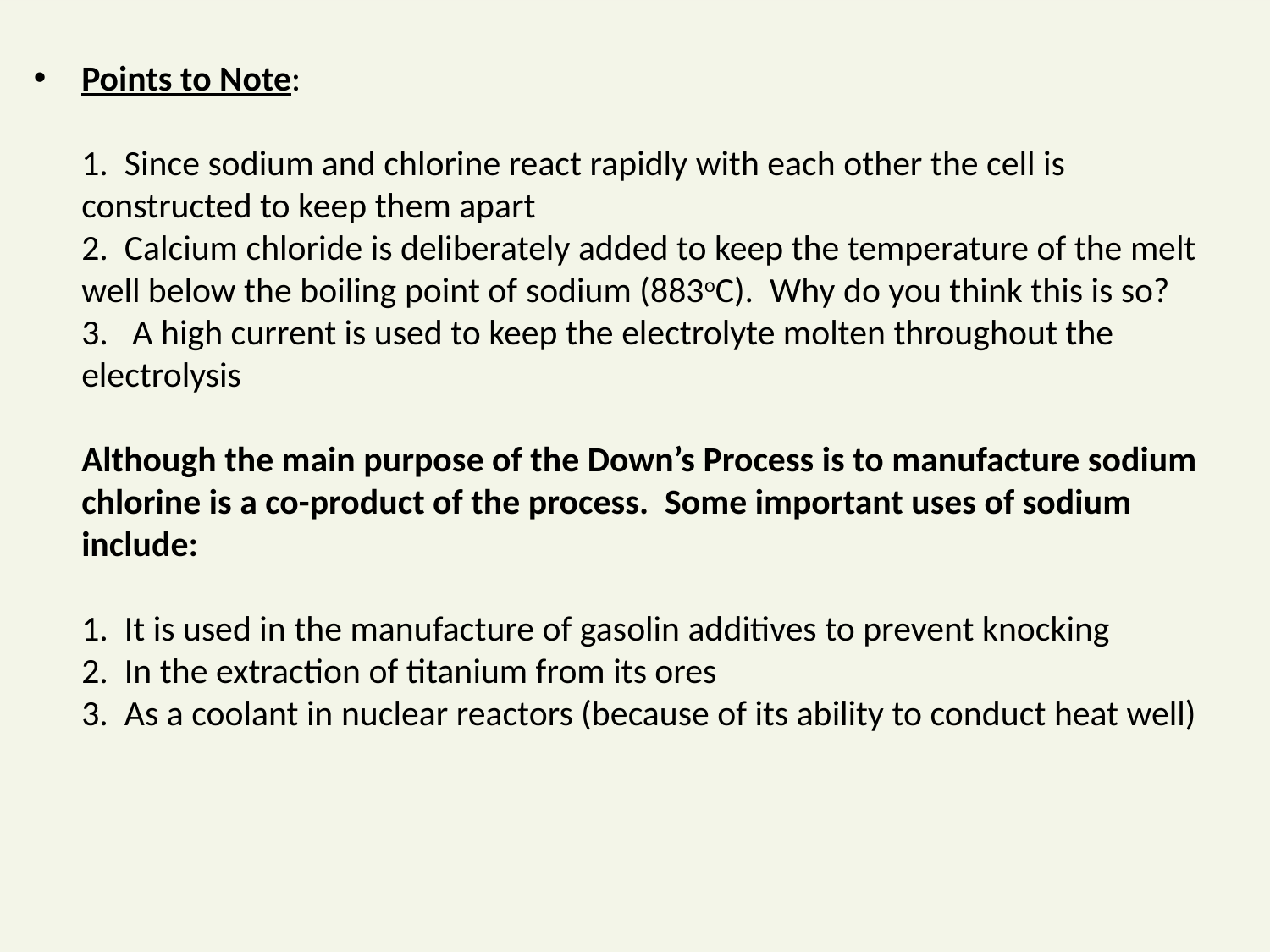

Points to Note:
1.  Since sodium and chlorine react rapidly with each other the cell is constructed to keep them apart
2.  Calcium chloride is deliberately added to keep the temperature of the melt well below the boiling point of sodium (883oC).  Why do you think this is so?
3.   A high current is used to keep the electrolyte molten throughout the electrolysis
Although the main purpose of the Down’s Process is to manufacture sodium chlorine is a co-product of the process.  Some important uses of sodium include:
1.  It is used in the manufacture of gasolin additives to prevent knocking
2.  In the extraction of titanium from its ores
3.  As a coolant in nuclear reactors (because of its ability to conduct heat well)
#